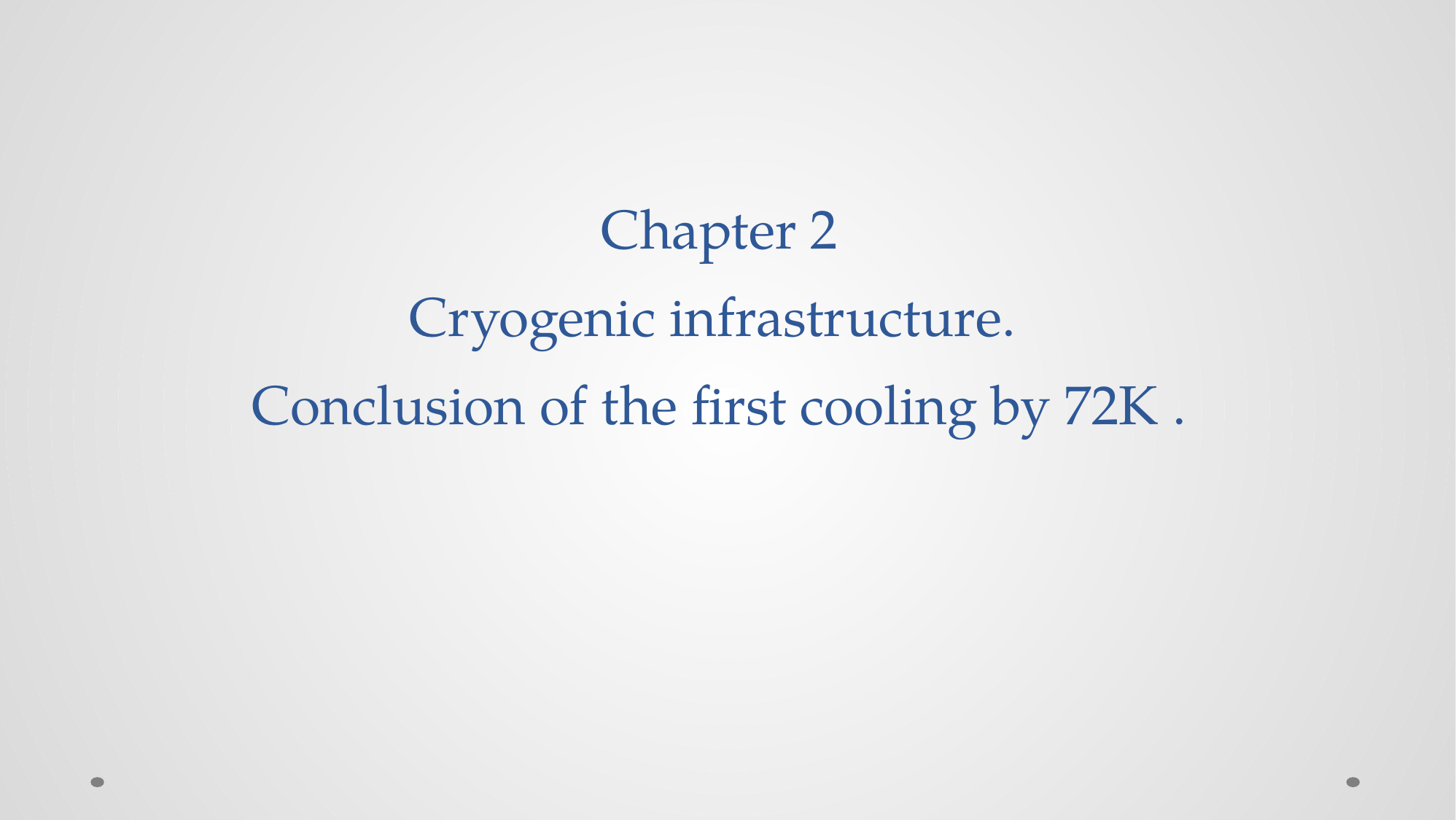

# Chapter 2 Cryogenic infrastructure. Conclusion of the first cooling by 72K .